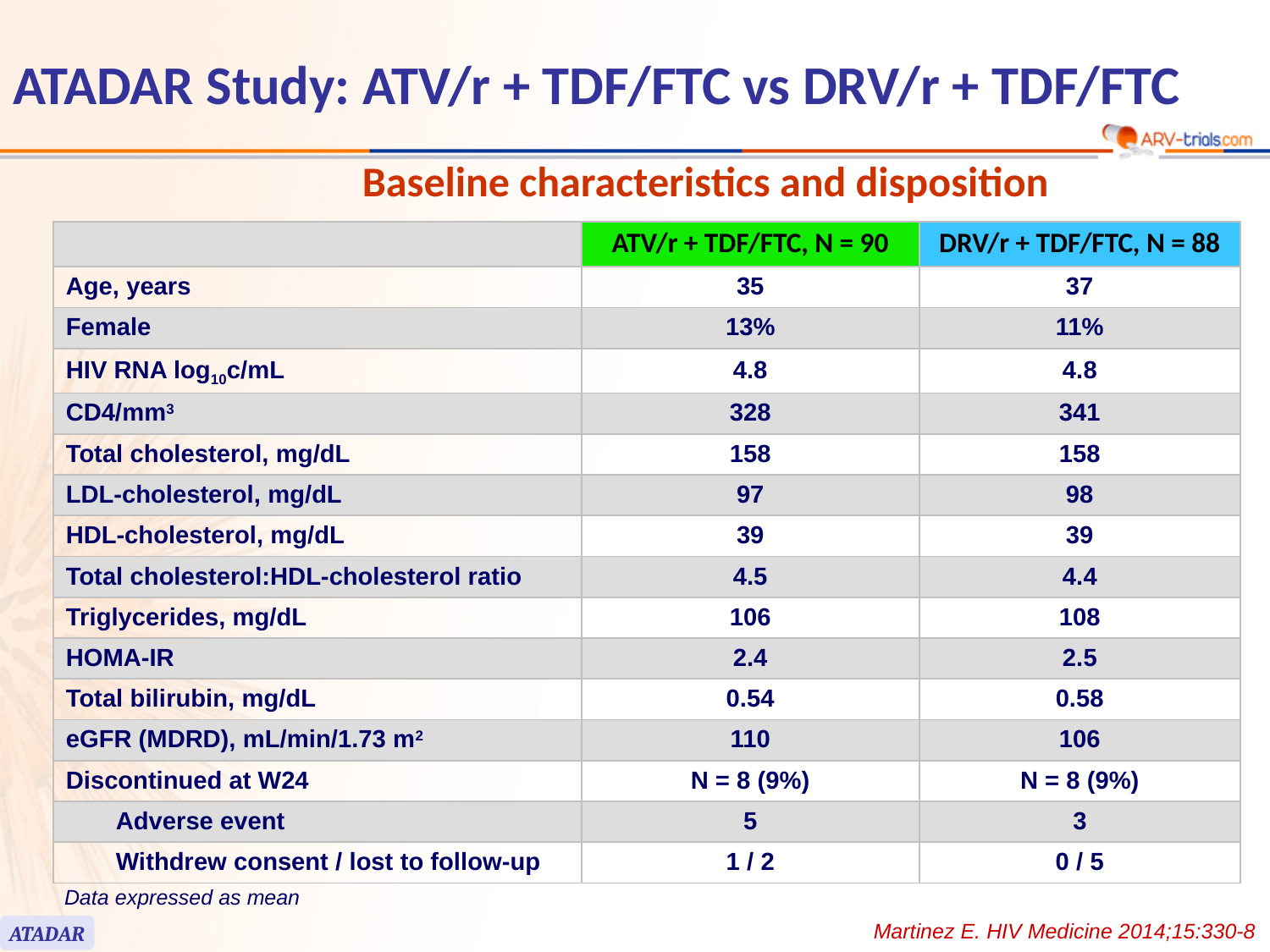

ATADAR Study: ATV/r + TDF/FTC vs DRV/r + TDF/FTC
Baseline characteristics and disposition
|  | ATV/r + TDF/FTC, N = 90 | DRV/r + TDF/FTC, N = 88 |
| --- | --- | --- |
| Age, years | 35 | 37 |
| Female | 13% | 11% |
| HIV RNA log10c/mL | 4.8 | 4.8 |
| CD4/mm3 | 328 | 341 |
| Total cholesterol, mg/dL | 158 | 158 |
| LDL-cholesterol, mg/dL | 97 | 98 |
| HDL-cholesterol, mg/dL | 39 | 39 |
| Total cholesterol:HDL-cholesterol ratio | 4.5 | 4.4 |
| Triglycerides, mg/dL | 106 | 108 |
| HOMA-IR | 2.4 | 2.5 |
| Total bilirubin, mg/dL | 0.54 | 0.58 |
| eGFR (MDRD), mL/min/1.73 m2 | 110 | 106 |
| Discontinued at W24 | N = 8 (9%) | N = 8 (9%) |
| Adverse event | 5 | 3 |
| Withdrew consent / lost to follow-up | 1 / 2 | 0 / 5 |
Data expressed as mean
Martinez E. HIV Medicine 2014;15:330-8
ATADAR